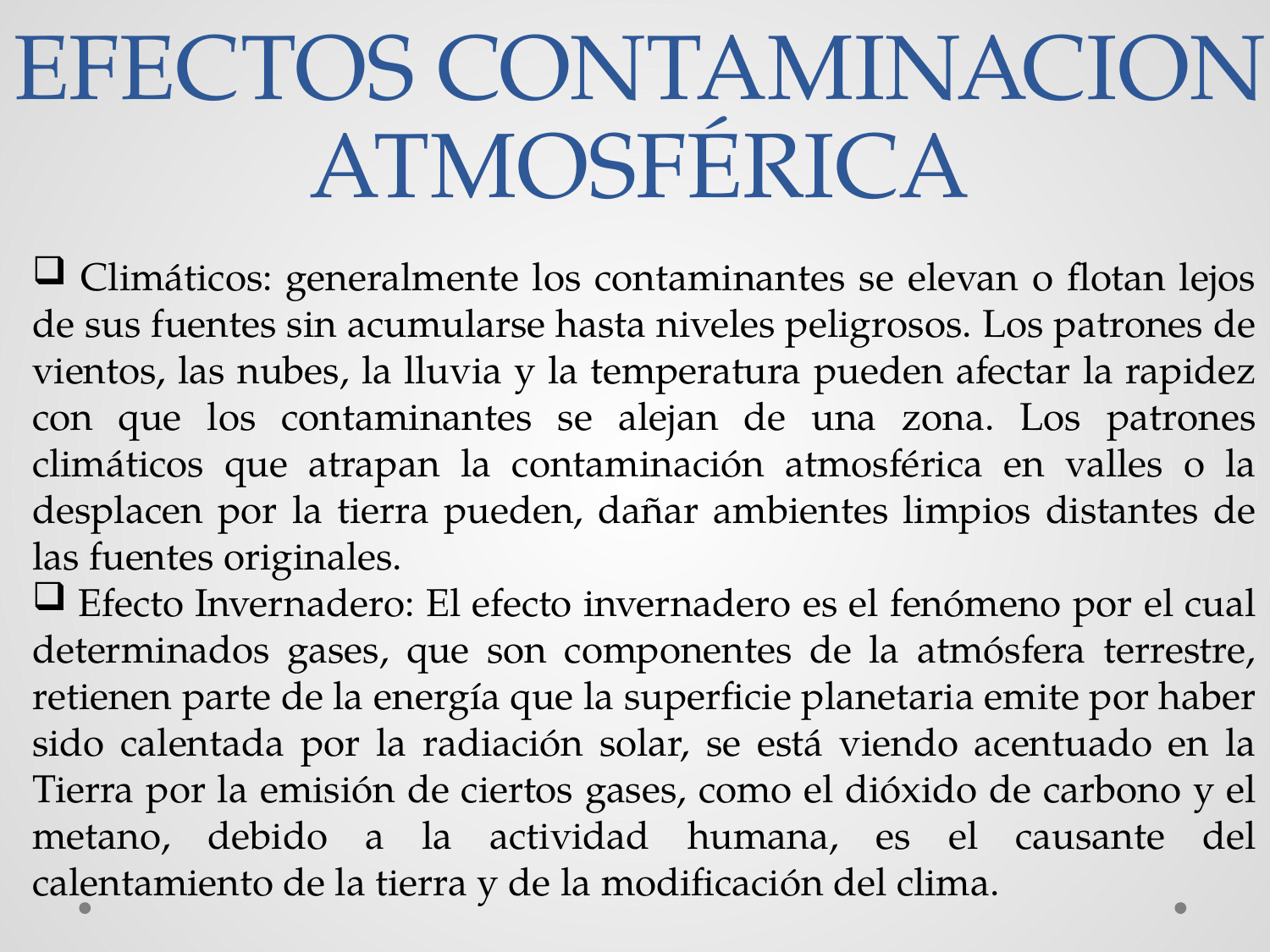

# EFECTOS CONTAMINACION ATMOSFÉRICA
 Climáticos: generalmente los contaminantes se elevan o flotan lejos de sus fuentes sin acumularse hasta niveles peligrosos. Los patrones de vientos, las nubes, la lluvia y la temperatura pueden afectar la rapidez con que los contaminantes se alejan de una zona. Los patrones climáticos que atrapan la contaminación atmosférica en valles o la desplacen por la tierra pueden, dañar ambientes limpios distantes de las fuentes originales.
 Efecto Invernadero: El efecto invernadero es el fenómeno por el cual determinados gases, que son componentes de la atmósfera terrestre, retienen parte de la energía que la superficie planetaria emite por haber sido calentada por la radiación solar, se está viendo acentuado en la Tierra por la emisión de ciertos gases, como el dióxido de carbono y el metano, debido a la actividad humana, es el causante del calentamiento de la tierra y de la modificación del clima.